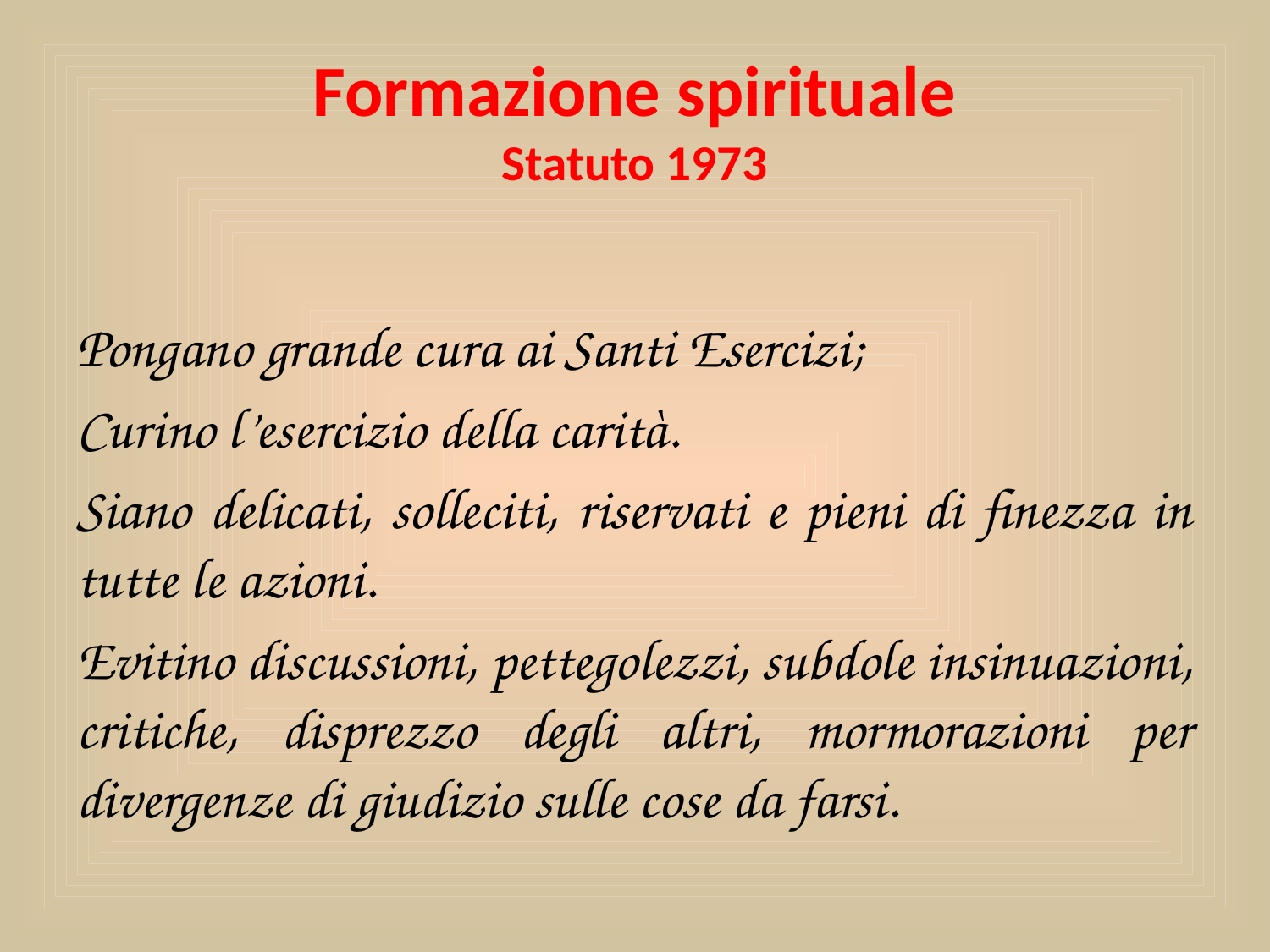

# Formazione spirituale Statuto 1973

Pongano grande cura ai Santi Esercizi;
Curino l’esercizio della carità.
Siano delicati, solleciti, riservati e pieni di finezza in tutte le azioni.
Evitino discussioni, pettegolezzi, subdole insinuazioni, critiche, disprezzo degli altri, mormorazioni per divergenze di giudizio sulle cose da farsi.